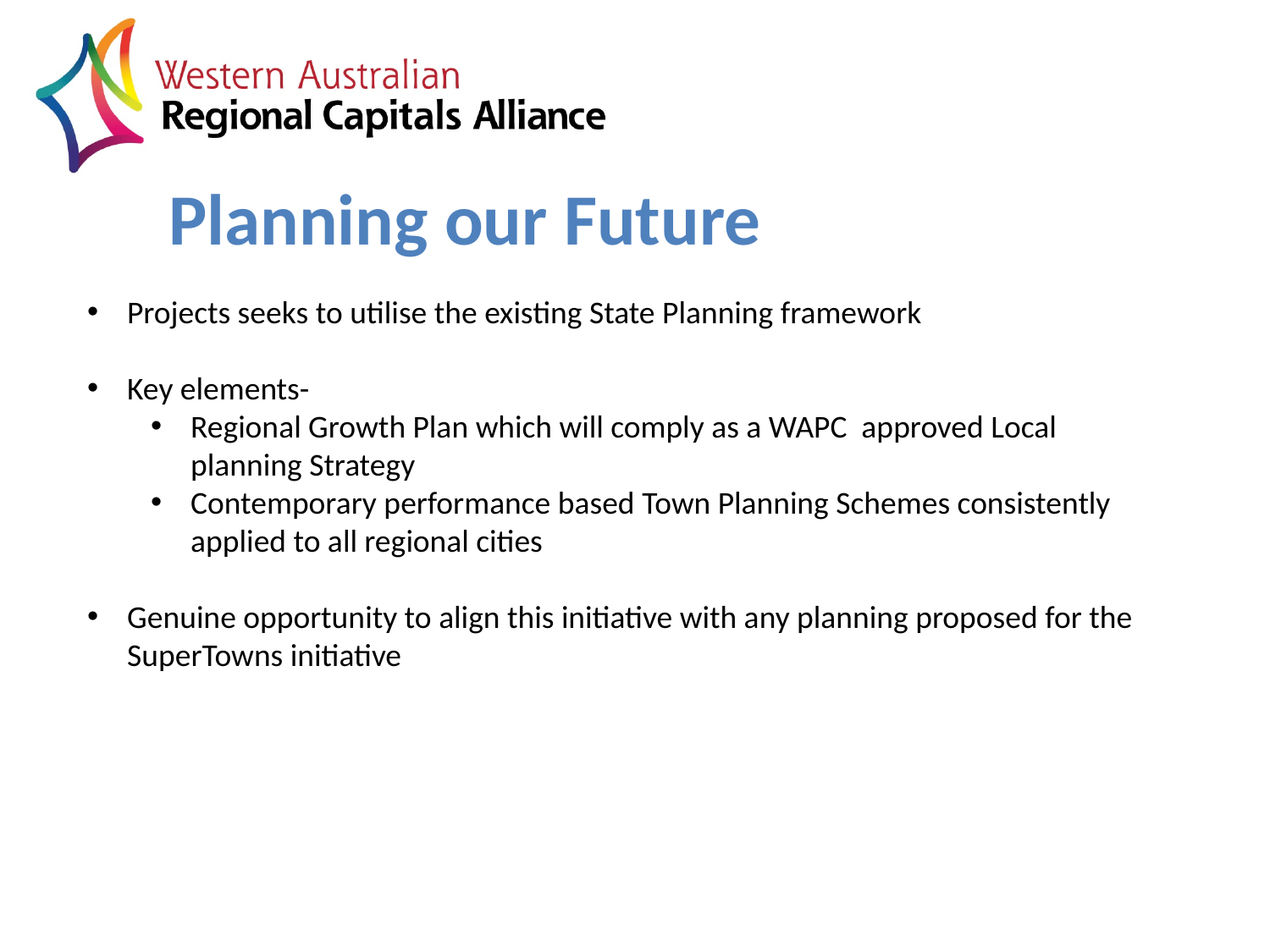

# Planning our Future
Projects seeks to utilise the existing State Planning framework

Key elements-
Regional Growth Plan which will comply as a WAPC  approved Local planning Strategy
Contemporary performance based Town Planning Schemes consistently applied to all regional cities

Genuine opportunity to align this initiative with any planning proposed for the SuperTowns initiative